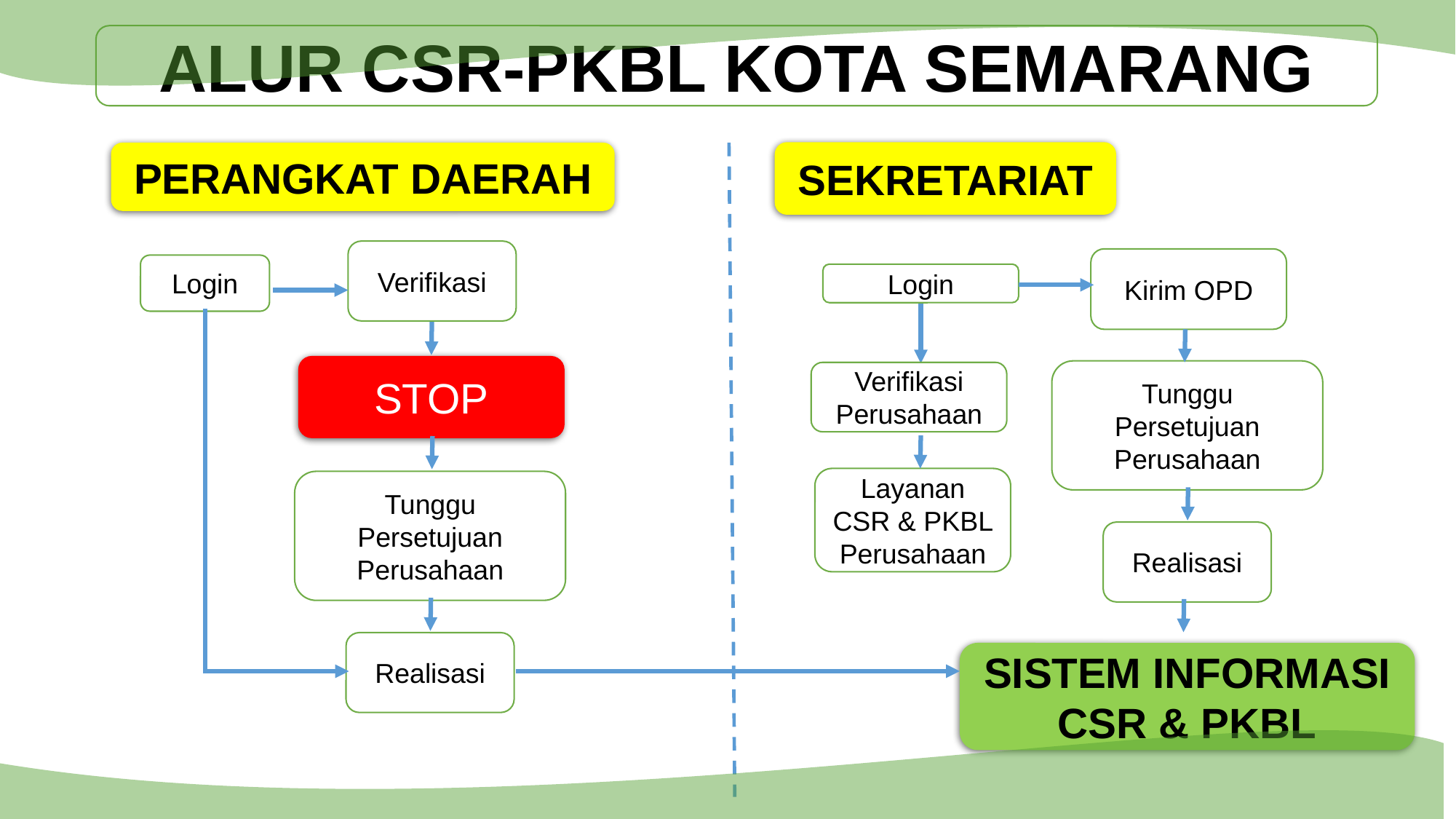

ALUR CSR-PKBL KOTA SEMARANG
SEKRETARIAT
PERANGKAT DAERAH
Verifikasi
Kirim OPD
Login
Login

STOP
Tunggu Persetujuan Perusahaan
Verifikasi Perusahaan
Layanan CSR & PKBL
Perusahaan
Tunggu Persetujuan Perusahaan
Realisasi
Realisasi
SISTEM INFORMASI
CSR & PKBL